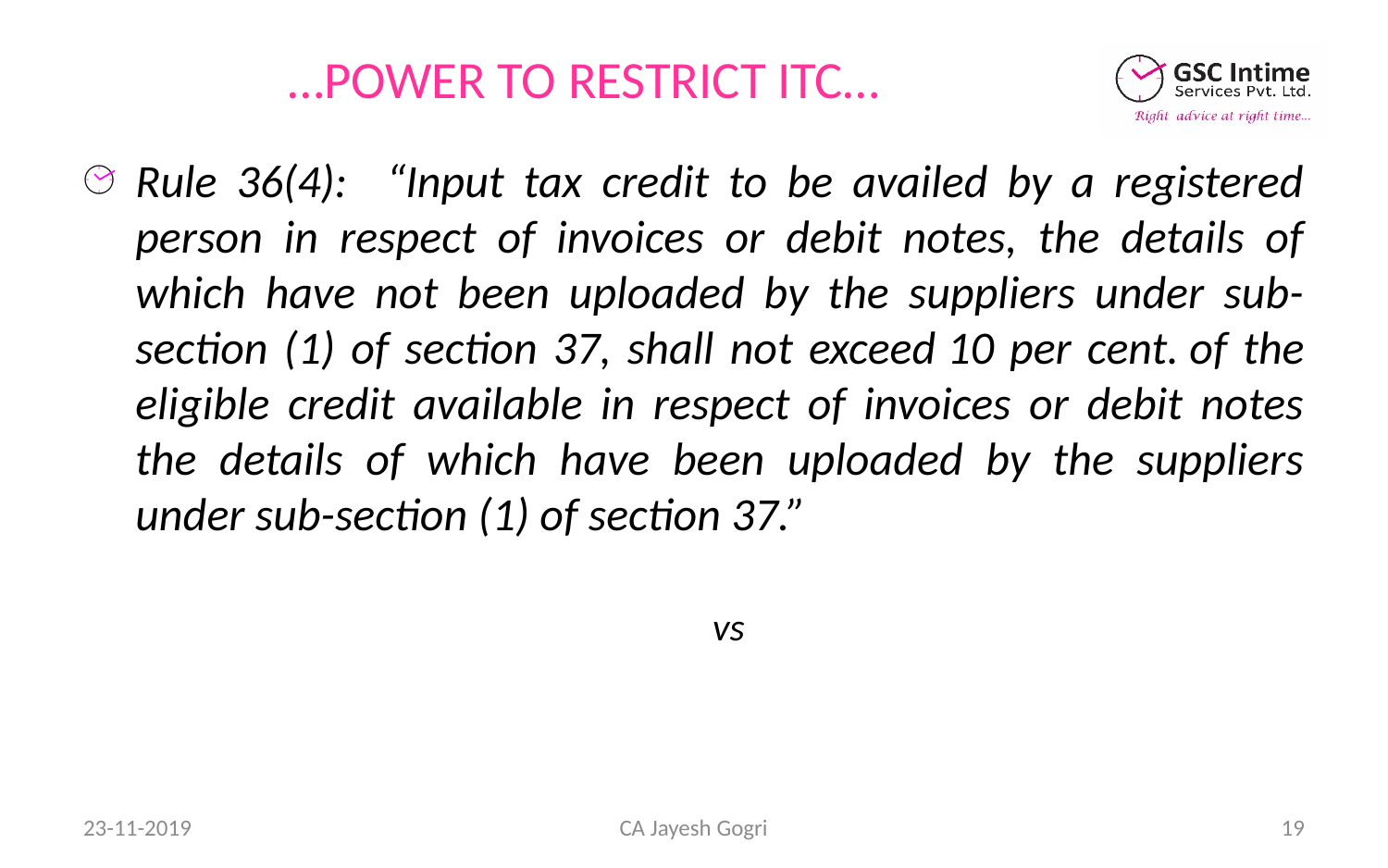

# …POWER TO RESTRICT ITC…
Rule 36(4):  “Input tax credit to be availed by a registered person in respect of invoices or debit notes, the details of which have not been uploaded by the suppliers under sub-section (1) of section 37, shall not exceed 10 per cent. of the eligible credit available in respect of invoices or debit notes the details of which have been uploaded by the suppliers under sub-section (1) of section 37.”

vs

23-11-2019
CA Jayesh Gogri
19